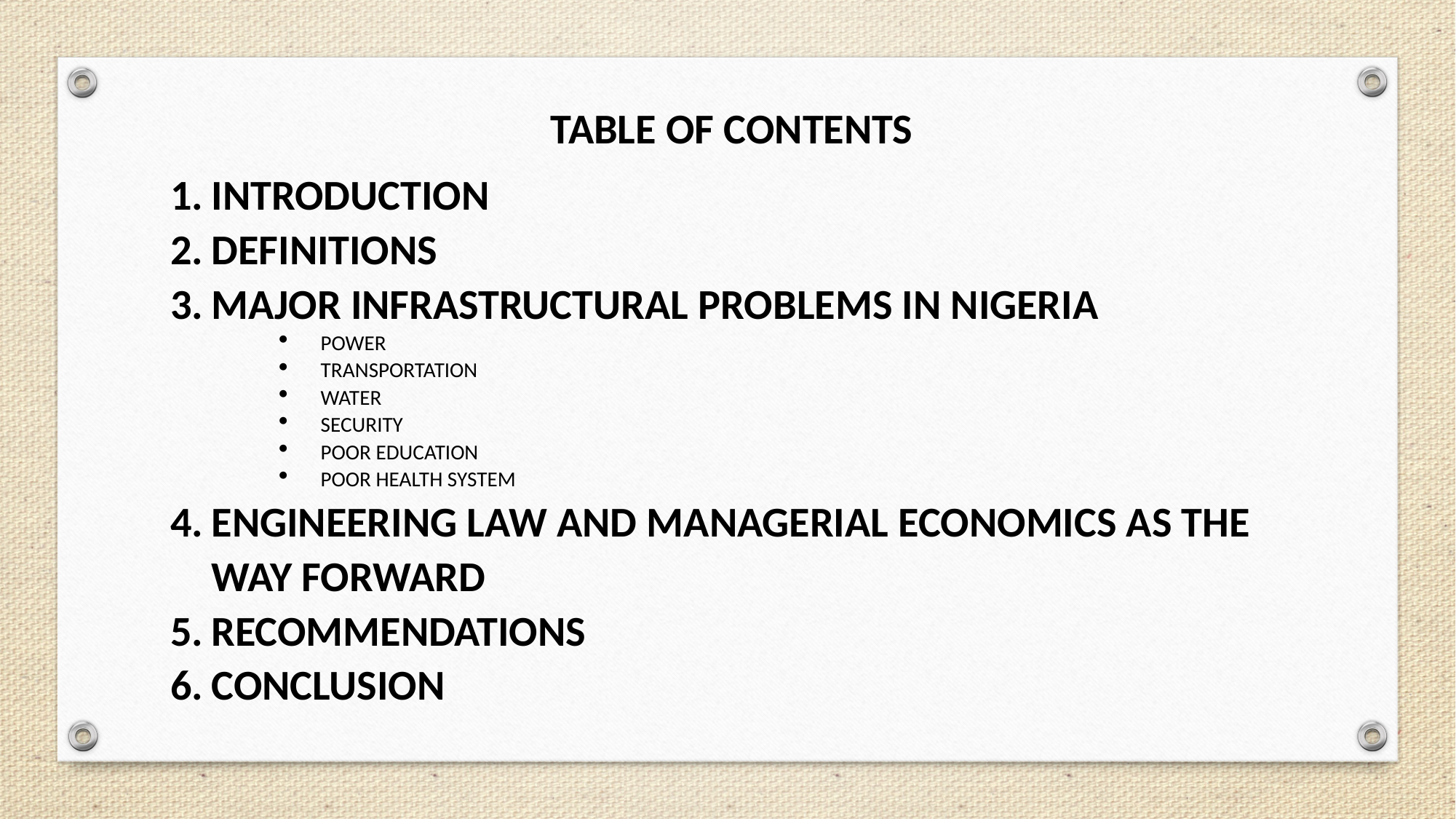

TABLE OF CONTENTS
INTRODUCTION
DEFINITIONS
MAJOR INFRASTRUCTURAL PROBLEMS IN NIGERIA
POWER
TRANSPORTATION
WATER
SECURITY
POOR EDUCATION
POOR HEALTH SYSTEM
ENGINEERING LAW AND MANAGERIAL ECONOMICS AS THE WAY FORWARD
RECOMMENDATIONS
CONCLUSION